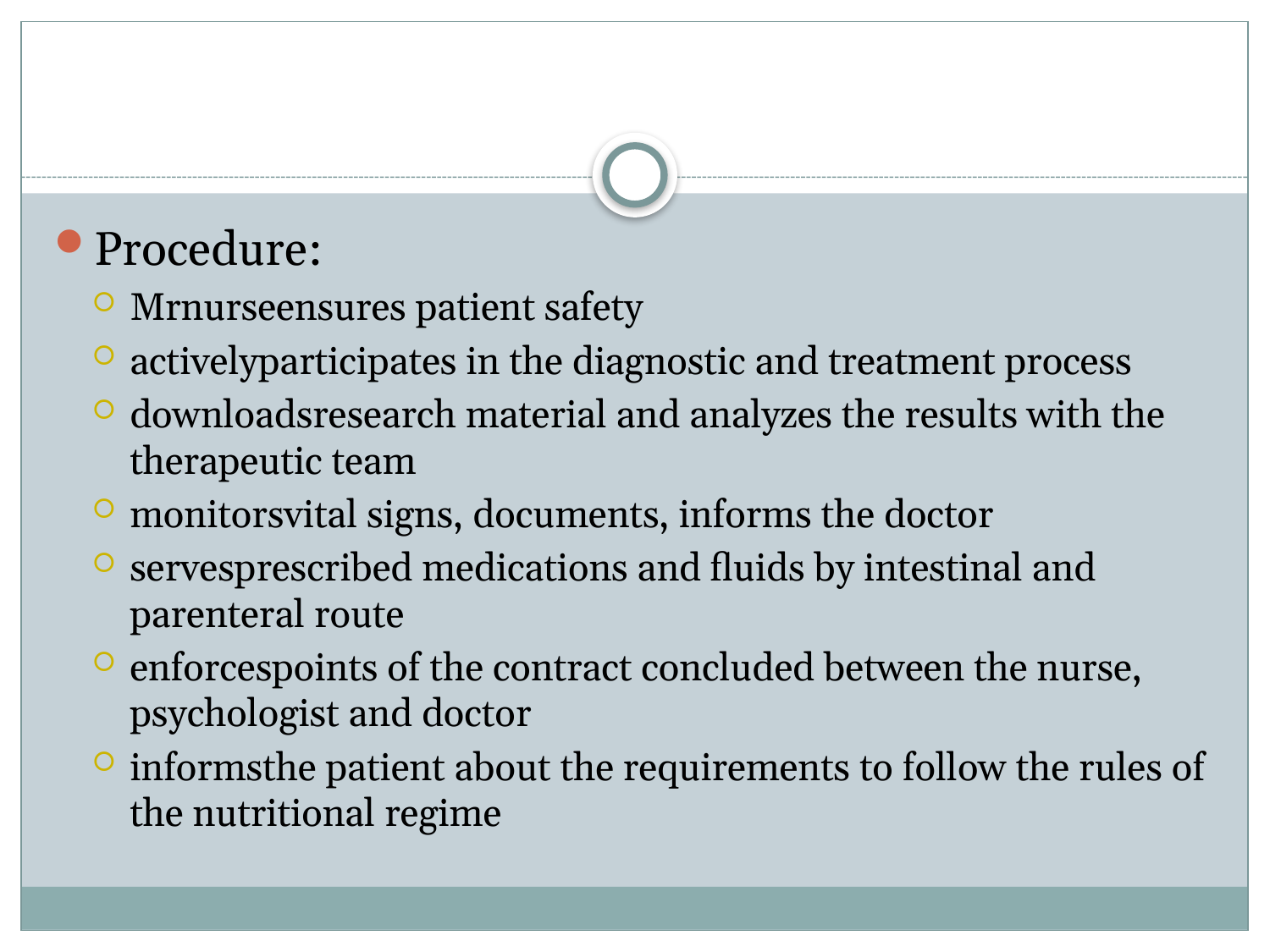

#
Procedure:
Mrnurseensures patient safety
activelyparticipates in the diagnostic and treatment process
downloadsresearch material and analyzes the results with the therapeutic team
monitorsvital signs, documents, informs the doctor
servesprescribed medications and fluids by intestinal and parenteral route
enforcespoints of the contract concluded between the nurse, psychologist and doctor
informsthe patient about the requirements to follow the rules of the nutritional regime